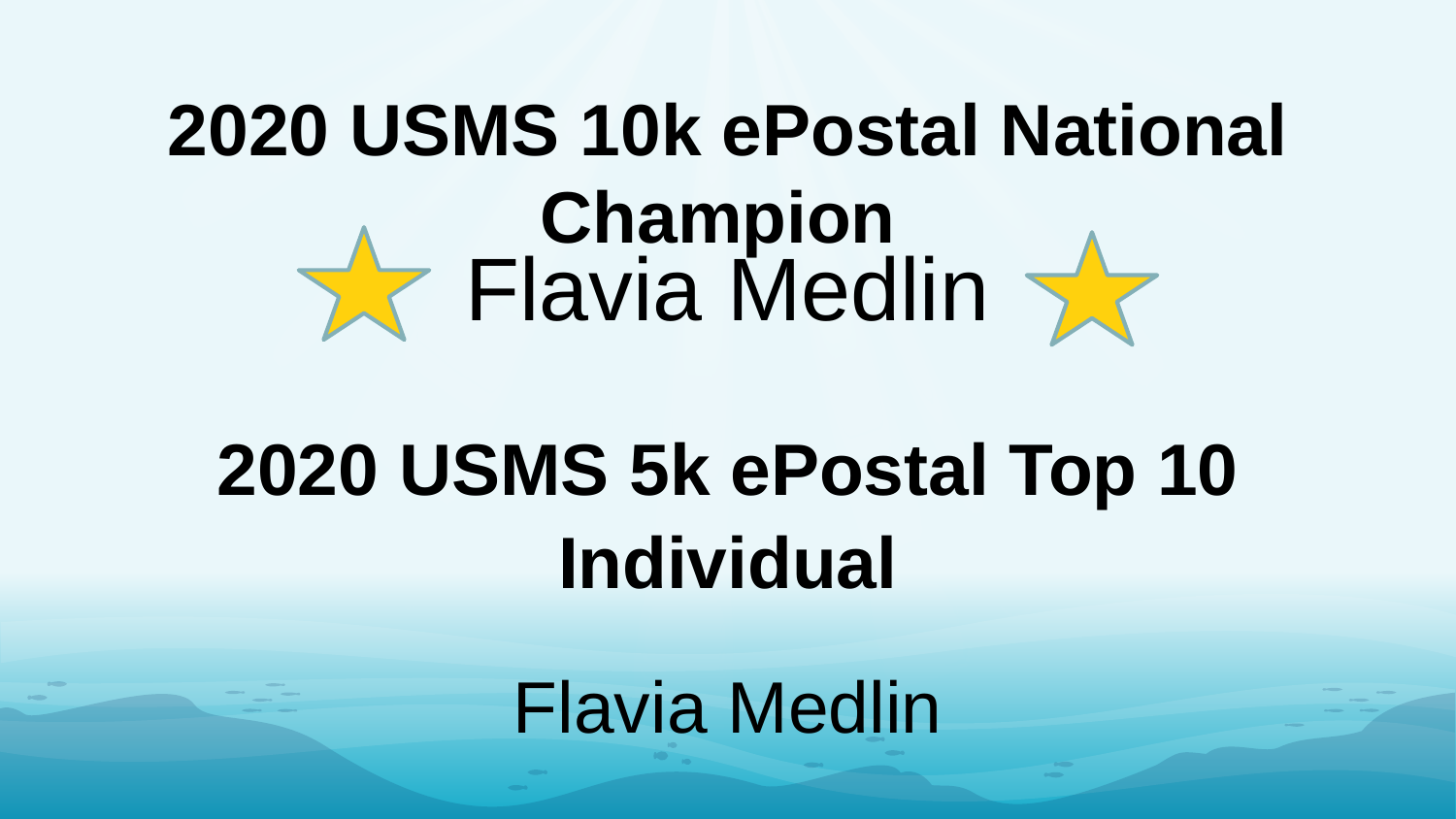

2020 USMS 10k ePostal National Champion
Flavia Medlin

2020 USMS 5k ePostal Top 10
Individual
Flavia Medlin